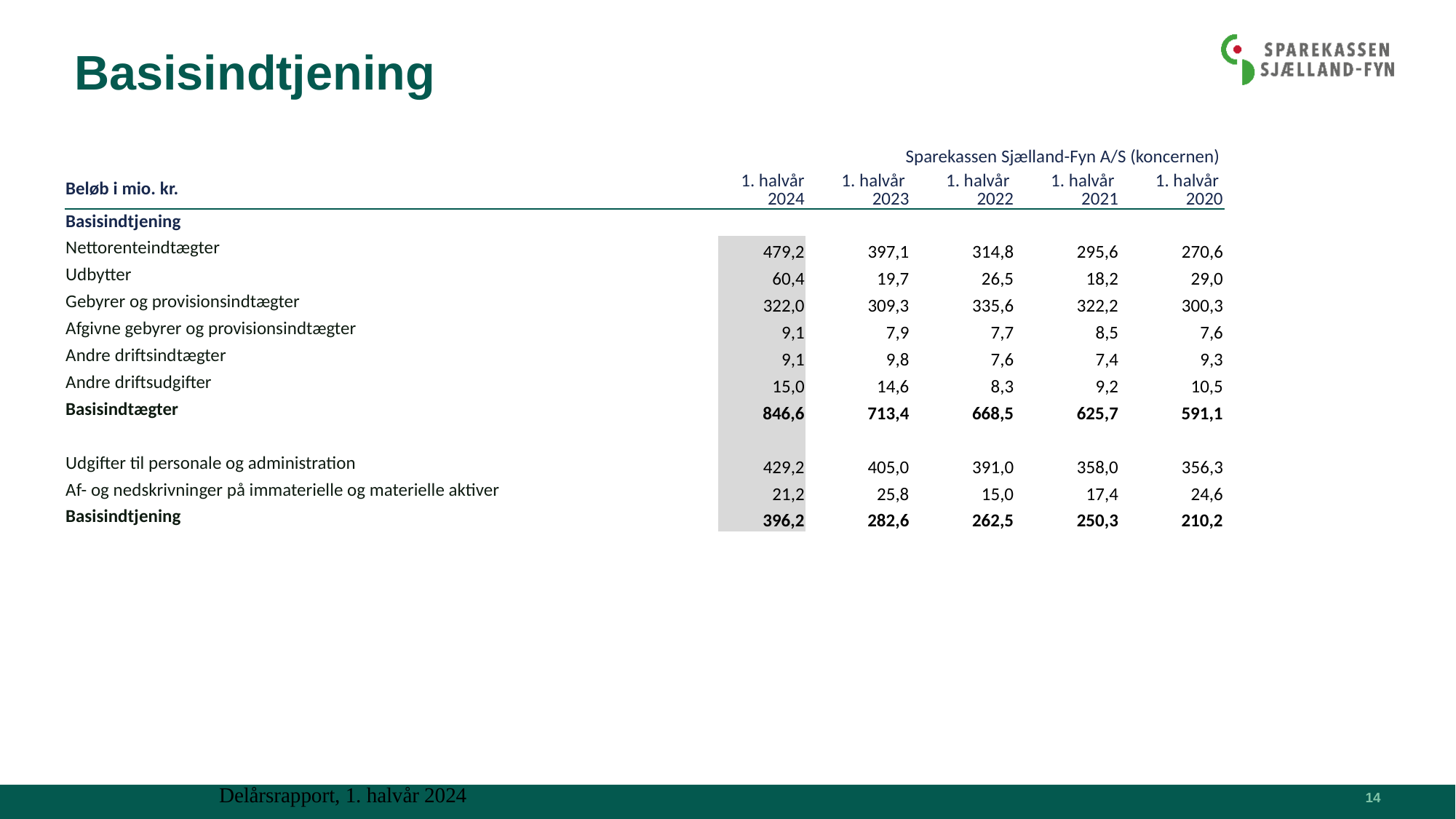

# Basisindtjening
| Sparekassen Sjælland-Fyn A/S (koncernen) |  |  |  |  |  |
| --- | --- | --- | --- | --- | --- |
| Beløb i mio. kr. | 1. halvår 2024 | 1. halvår 2023 | 1. halvår 2022 | 1. halvår 2021 | 1. halvår 2020 |
| Basisindtjening |  |  |  |  |  |
| Nettorenteindtægter | 479,2 | 397,1 | 314,8 | 295,6 | 270,6 |
| Udbytter | 60,4 | 19,7 | 26,5 | 18,2 | 29,0 |
| Gebyrer og provisionsindtægter | 322,0 | 309,3 | 335,6 | 322,2 | 300,3 |
| Afgivne gebyrer og provisionsindtægter | 9,1 | 7,9 | 7,7 | 8,5 | 7,6 |
| Andre driftsindtægter | 9,1 | 9,8 | 7,6 | 7,4 | 9,3 |
| Andre driftsudgifter | 15,0 | 14,6 | 8,3 | 9,2 | 10,5 |
| Basisindtægter | 846,6 | 713,4 | 668,5 | 625,7 | 591,1 |
|  |  |  |  |  |  |
| Udgifter til personale og administration | 429,2 | 405,0 | 391,0 | 358,0 | 356,3 |
| Af- og nedskrivninger på immaterielle og materielle aktiver | 21,2 | 25,8 | 15,0 | 17,4 | 24,6 |
| Basisindtjening | 396,2 | 282,6 | 262,5 | 250,3 | 210,2 |
14
Delårsrapport, 1. halvår 2024